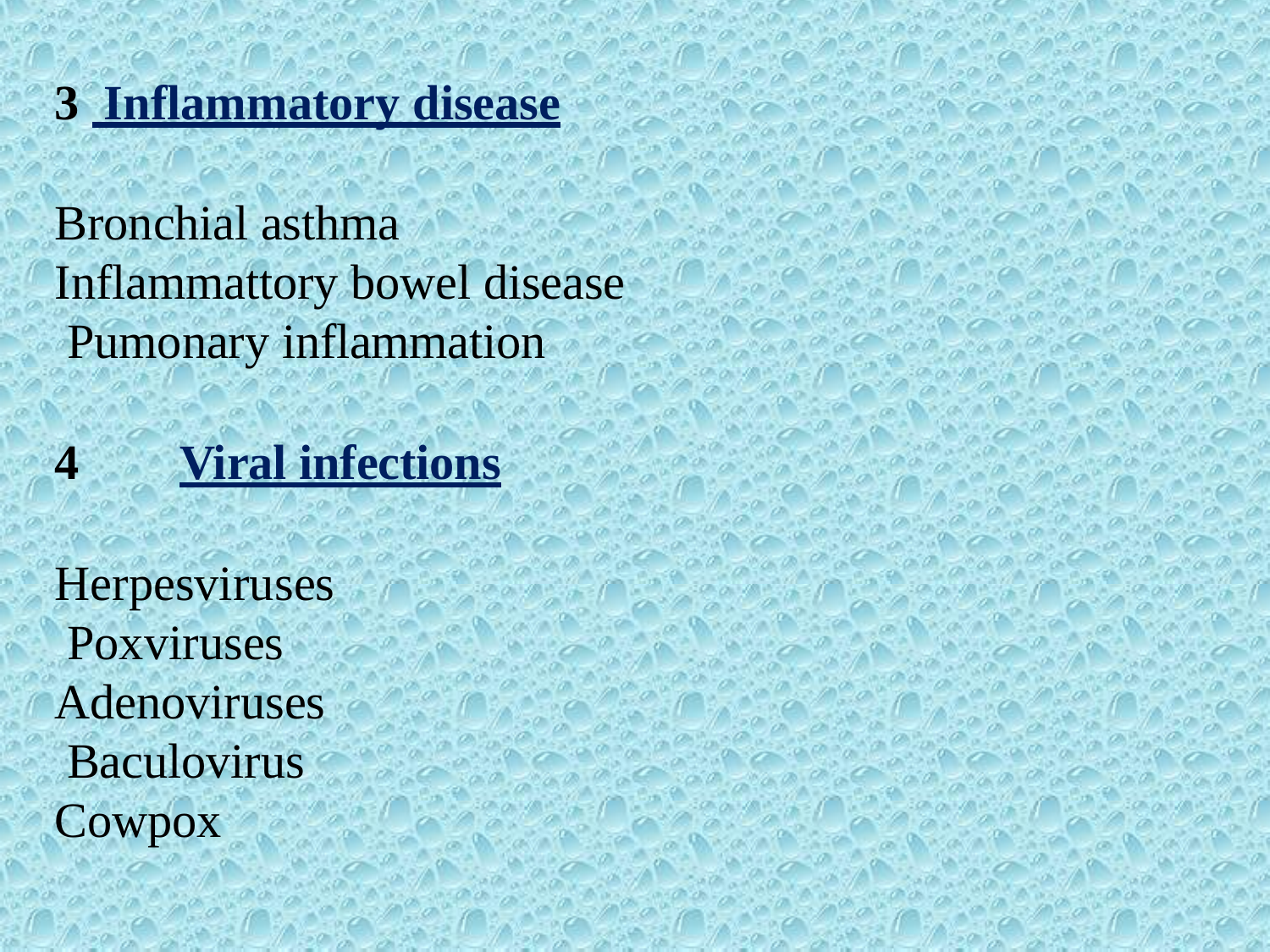

Inflammatory disease

Bronchial asthma  Inflammattory bowel disease  Pumonary inflammation

	Viral infections

Herpesviruses  Poxviruses  Adenoviruses  Baculovirus  Cowpox